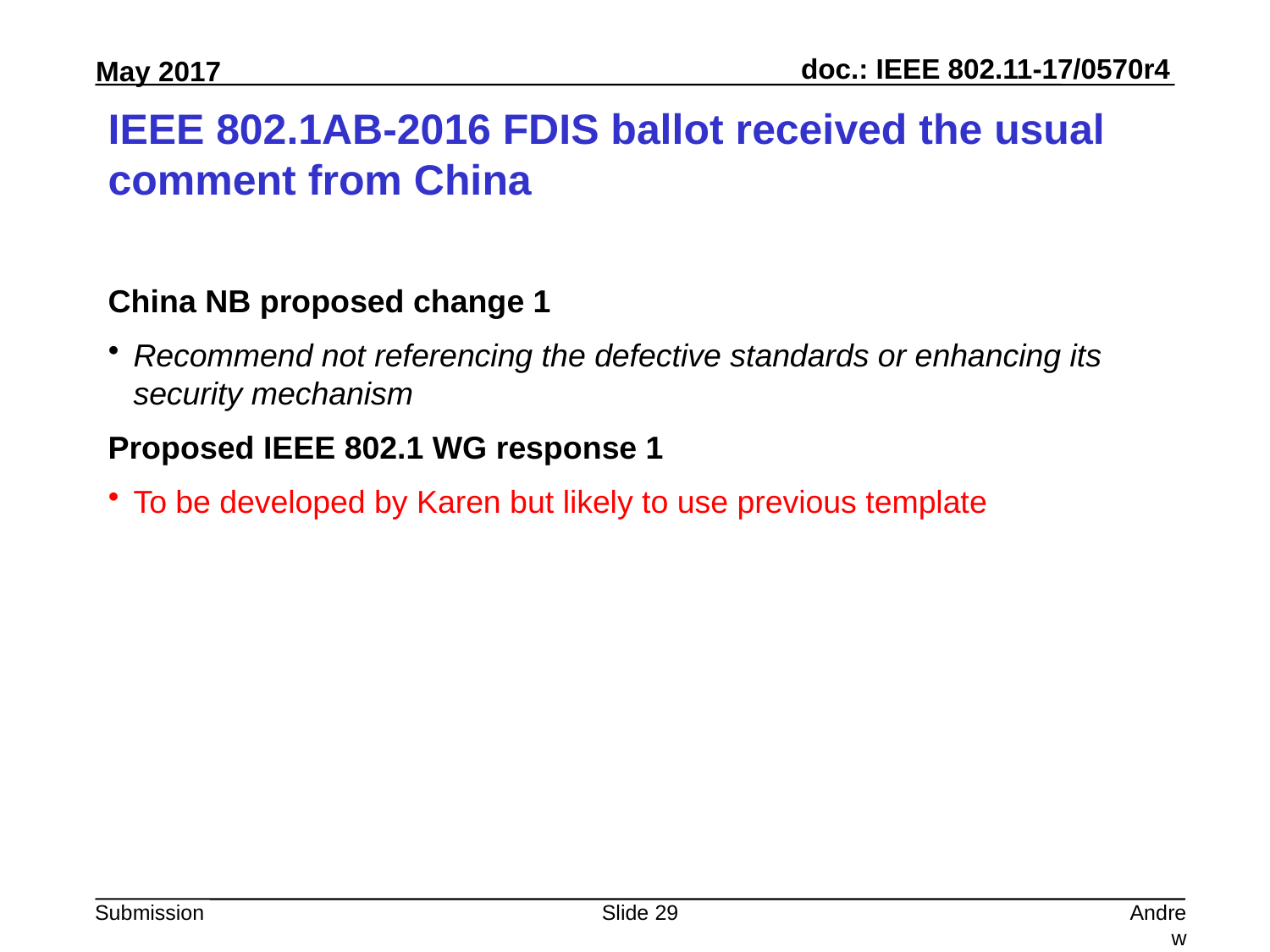

# IEEE 802.1AB-2016 FDIS ballot received the usual comment from China
China NB proposed change 1
Recommend not referencing the defective standards or enhancing its security mechanism
Proposed IEEE 802.1 WG response 1
To be developed by Karen but likely to use previous template
Slide 29
Andrew Myles, Cisco